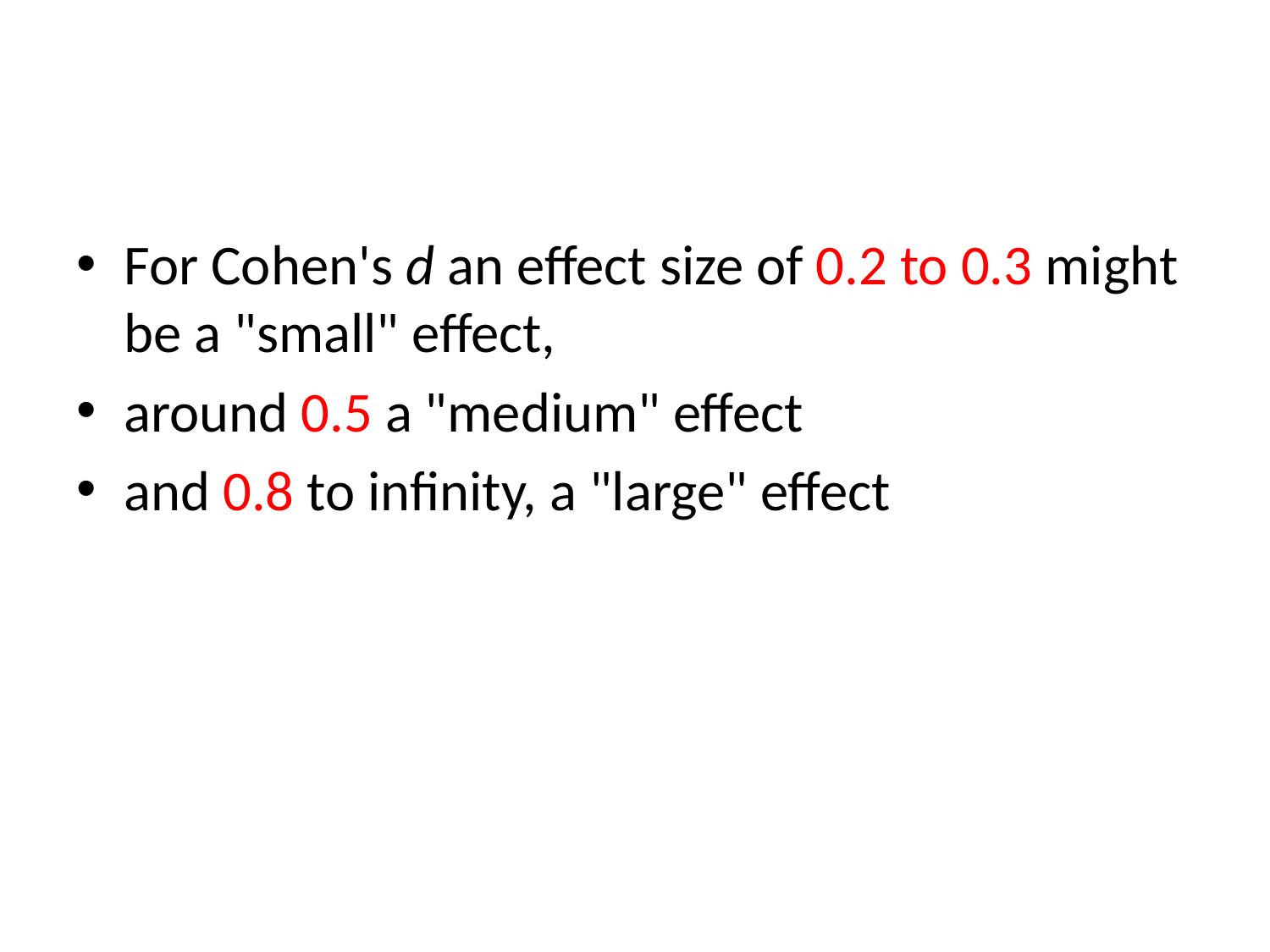

#
For Cohen's d an effect size of 0.2 to 0.3 might be a "small" effect,
around 0.5 a "medium" effect
and 0.8 to infinity, a "large" effect